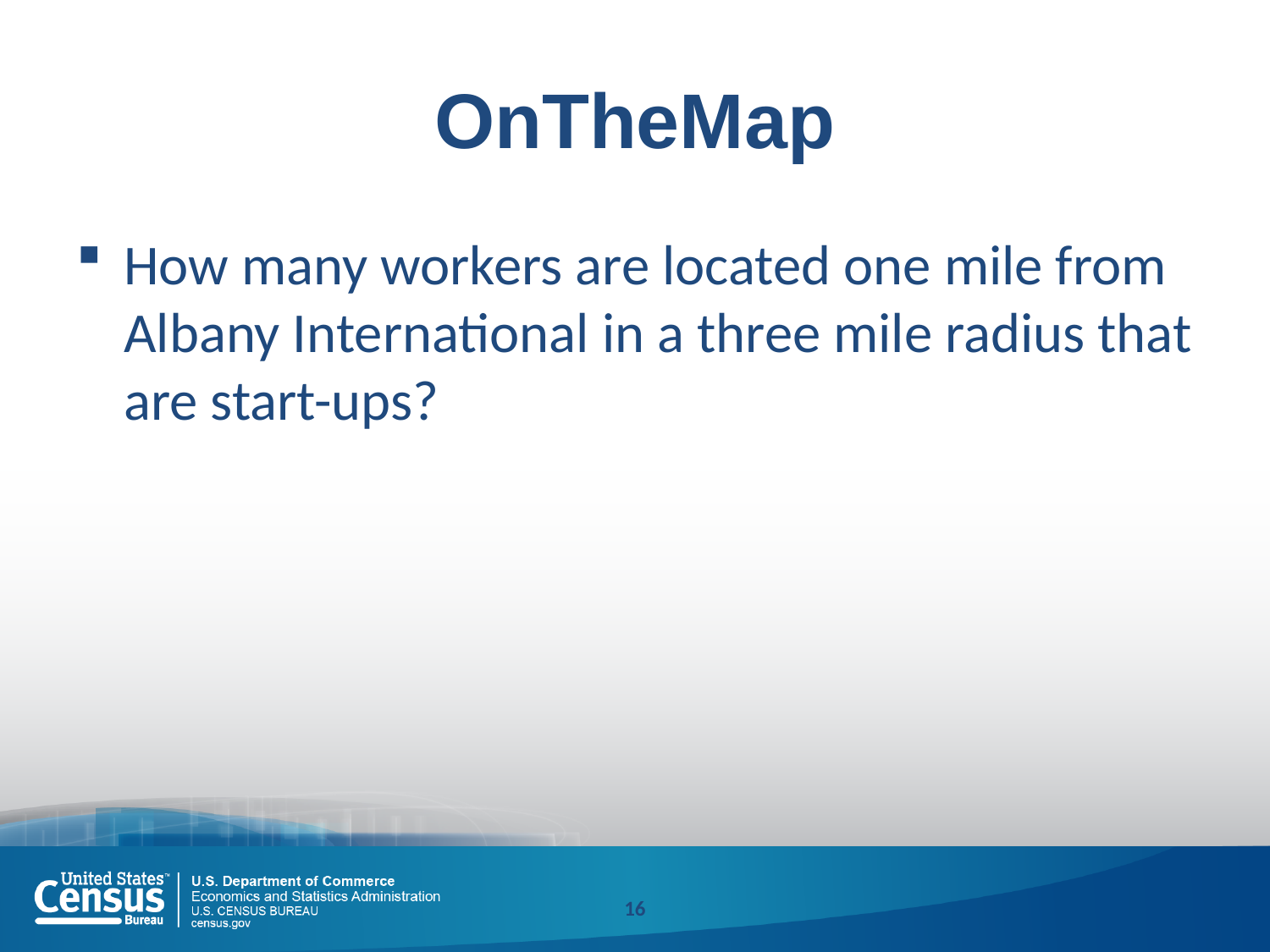

# OnTheMap
How many workers are located one mile from Albany International in a three mile radius that are start-ups?
16